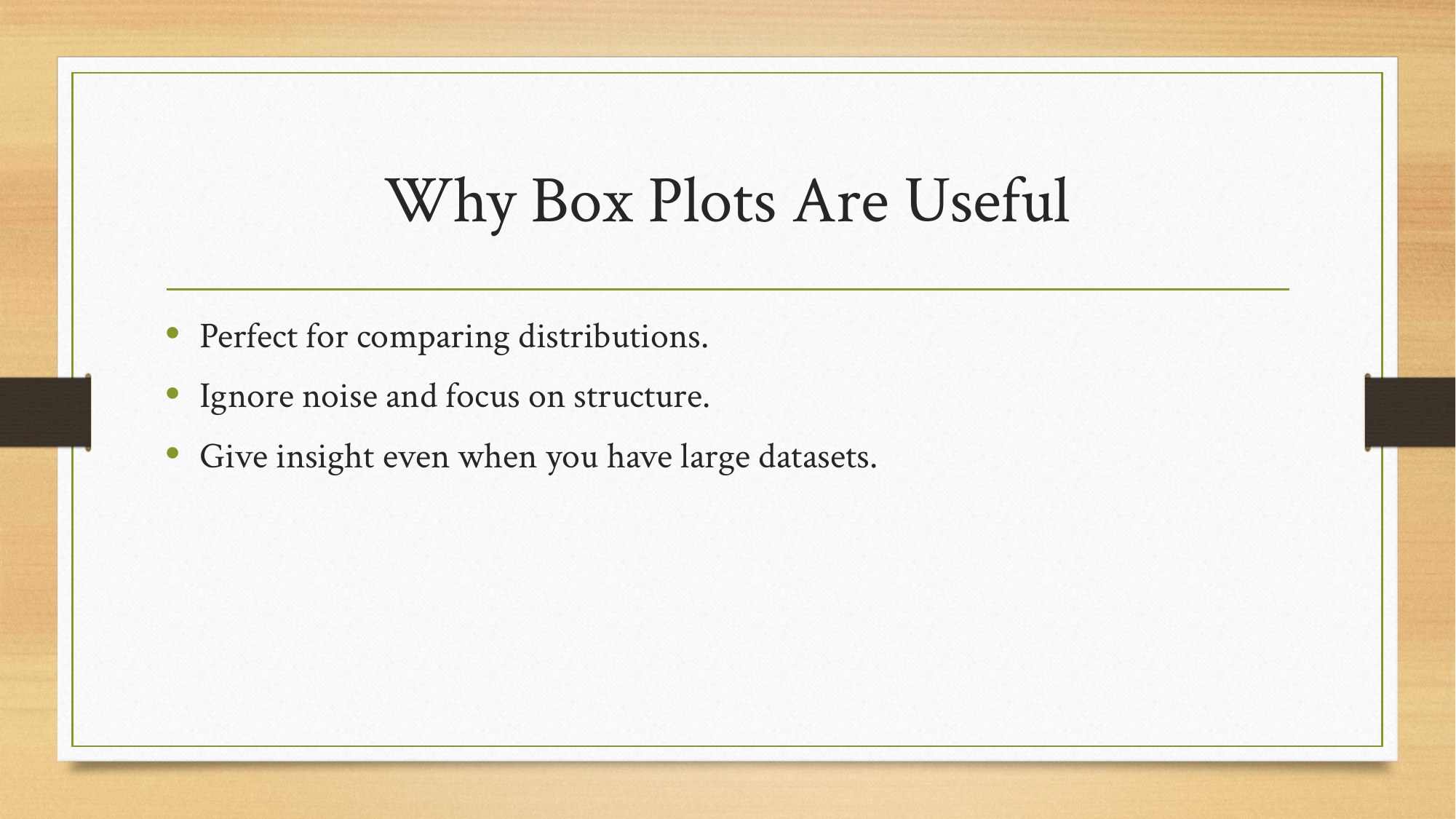

# Why Box Plots Are Useful
Perfect for comparing distributions.
Ignore noise and focus on structure.
Give insight even when you have large datasets.